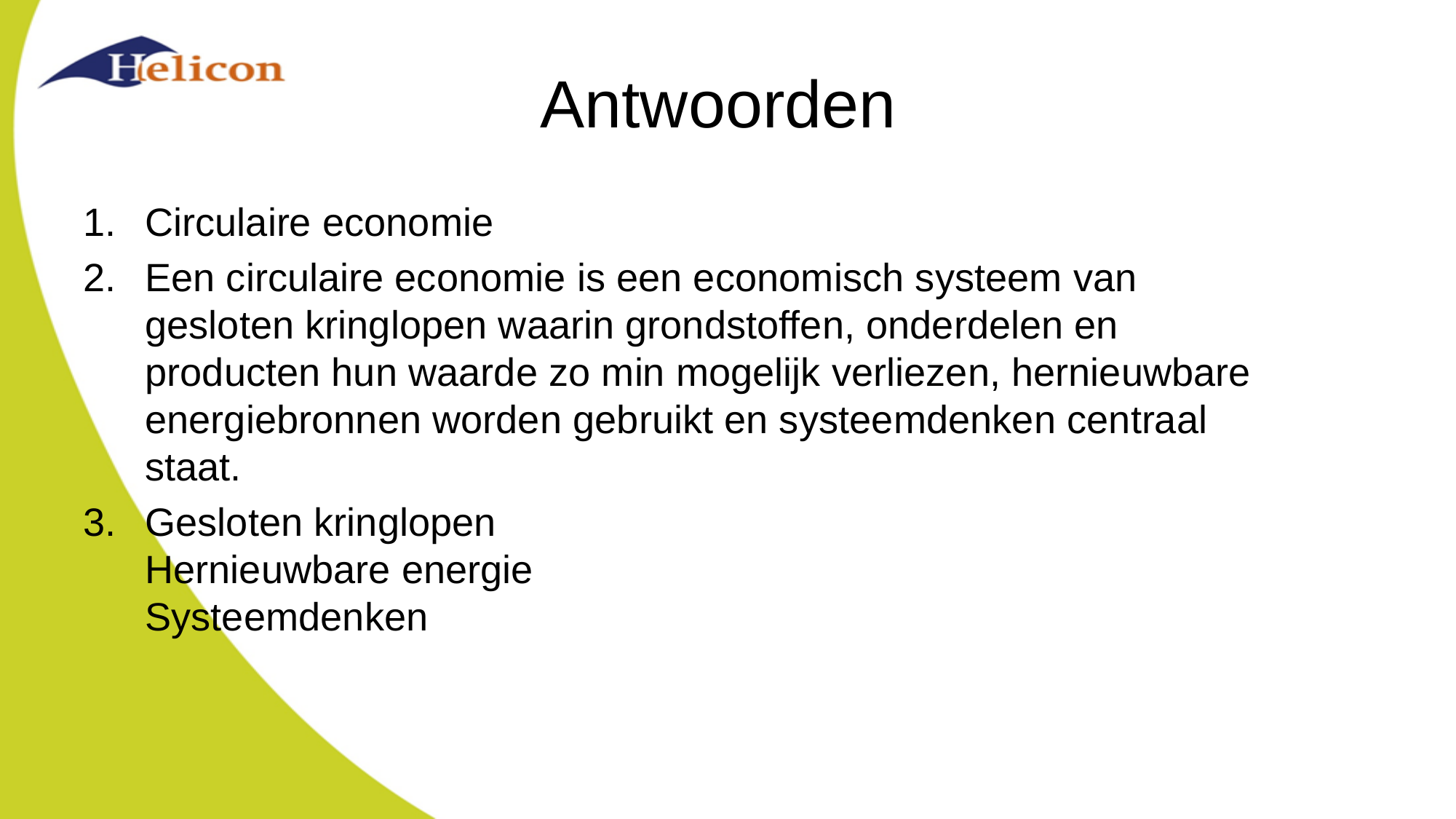

# Antwoorden
Circulaire economie
Een circulaire economie is een economisch systeem van gesloten kringlopen waarin grondstoffen, onderdelen en producten hun waarde zo min mogelijk verliezen, hernieuwbare energiebronnen worden gebruikt en systeemdenken centraal staat.
Gesloten kringlopen
Hernieuwbare energie
Systeemdenken